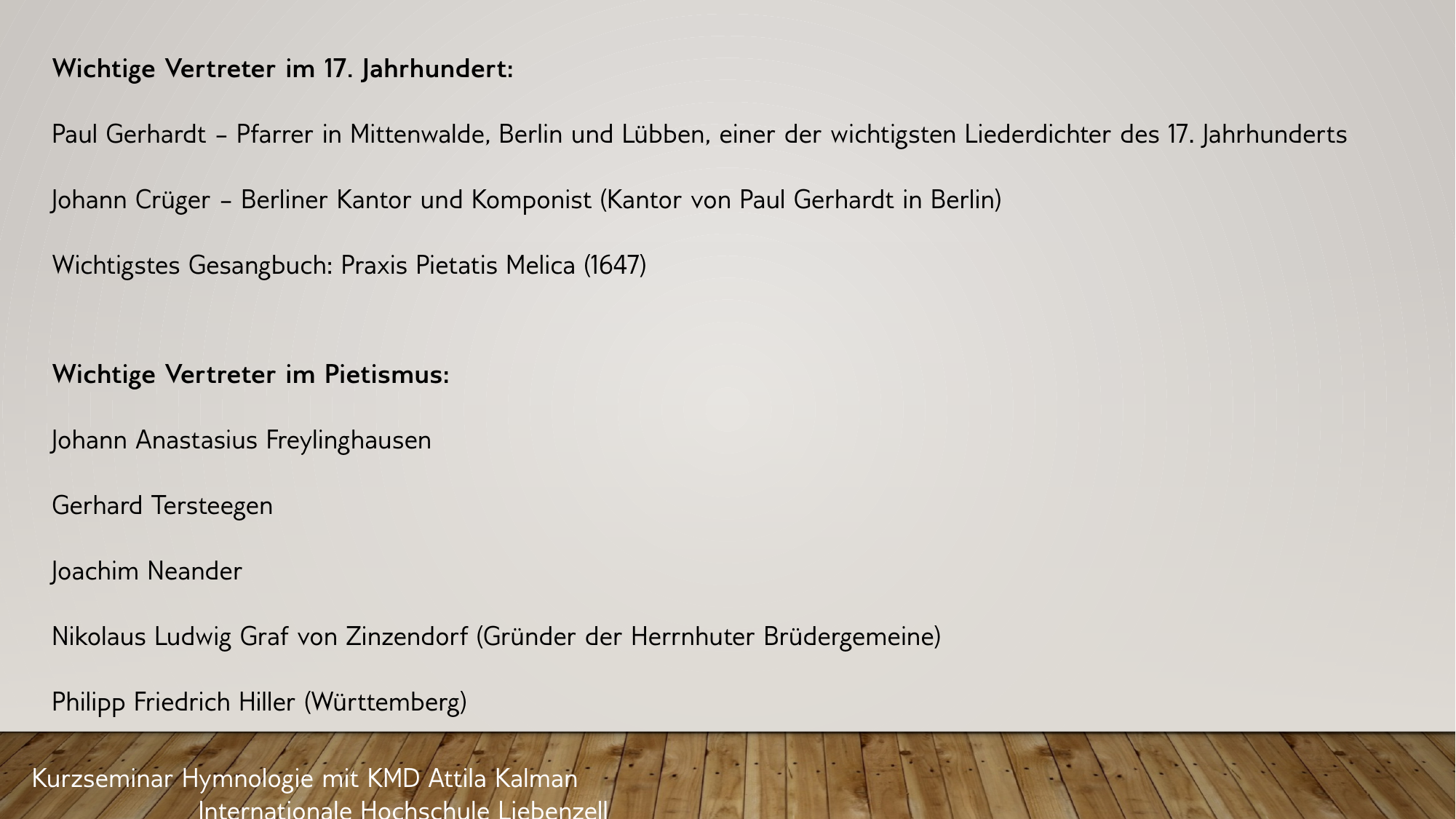

Wichtige Vertreter im 17. Jahrhundert:

Paul Gerhardt – Pfarrer in Mittenwalde, Berlin und Lübben, einer der wichtigsten Liederdichter des 17. Jahrhunderts

Johann Crüger – Berliner Kantor und Komponist (Kantor von Paul Gerhardt in Berlin)

Wichtigstes Gesangbuch: Praxis Pietatis Melica (1647)
Wichtige Vertreter im Pietismus:

Johann Anastasius Freylinghausen

Gerhard Tersteegen

Joachim Neander

Nikolaus Ludwig Graf von Zinzendorf (Gründer der Herrnhuter Brüdergemeine)

Philipp Friedrich Hiller (Württemberg)
Kurzseminar Hymnologie mit KMD Attila Kalman								       Internationale Hochschule Liebenzell